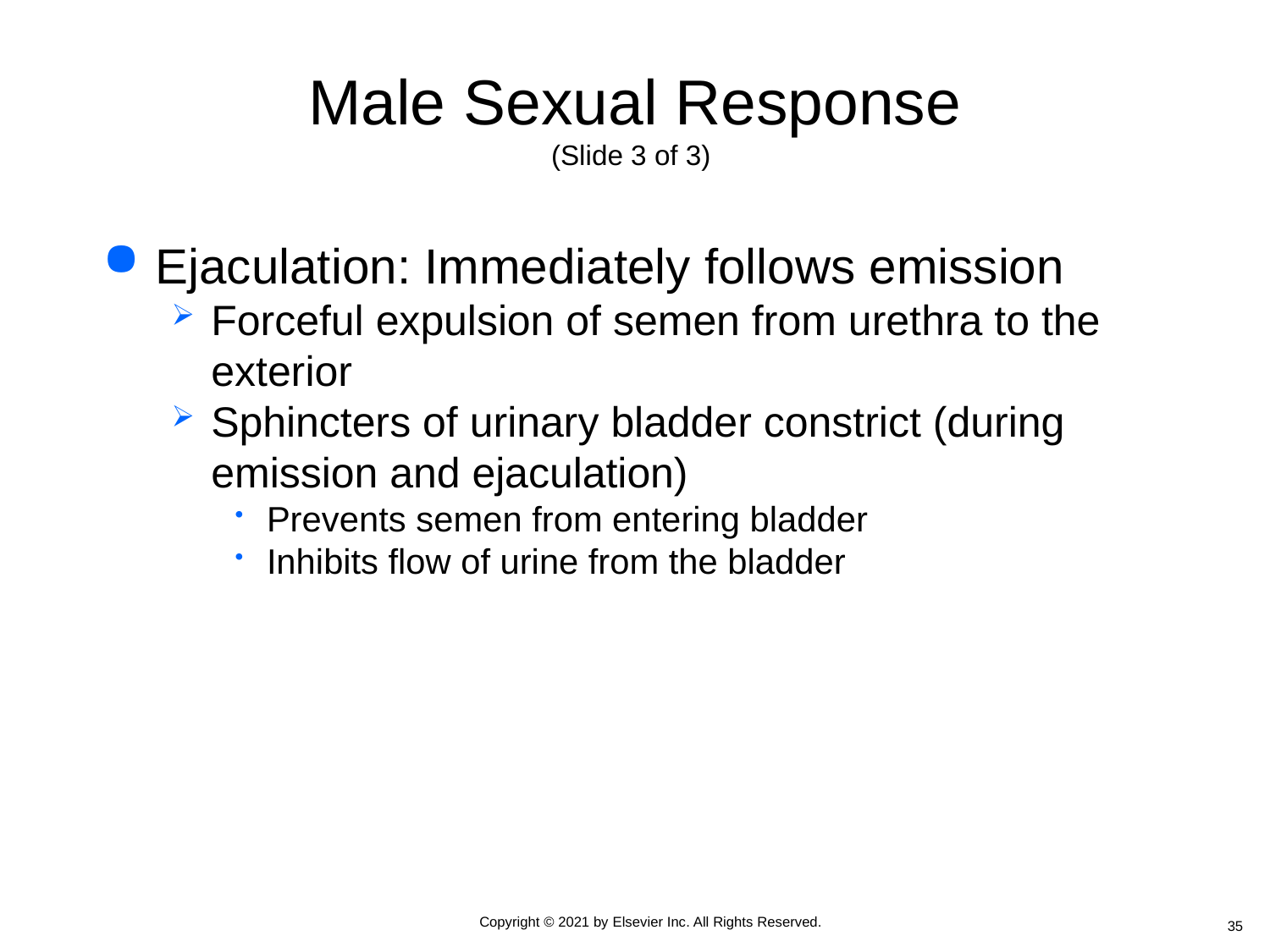

# Male Sexual Response (Slide 3 of 3)
Ejaculation: Immediately follows emission
Forceful expulsion of semen from urethra to the exterior
Sphincters of urinary bladder constrict (during emission and ejaculation)
Prevents semen from entering bladder
Inhibits flow of urine from the bladder
35